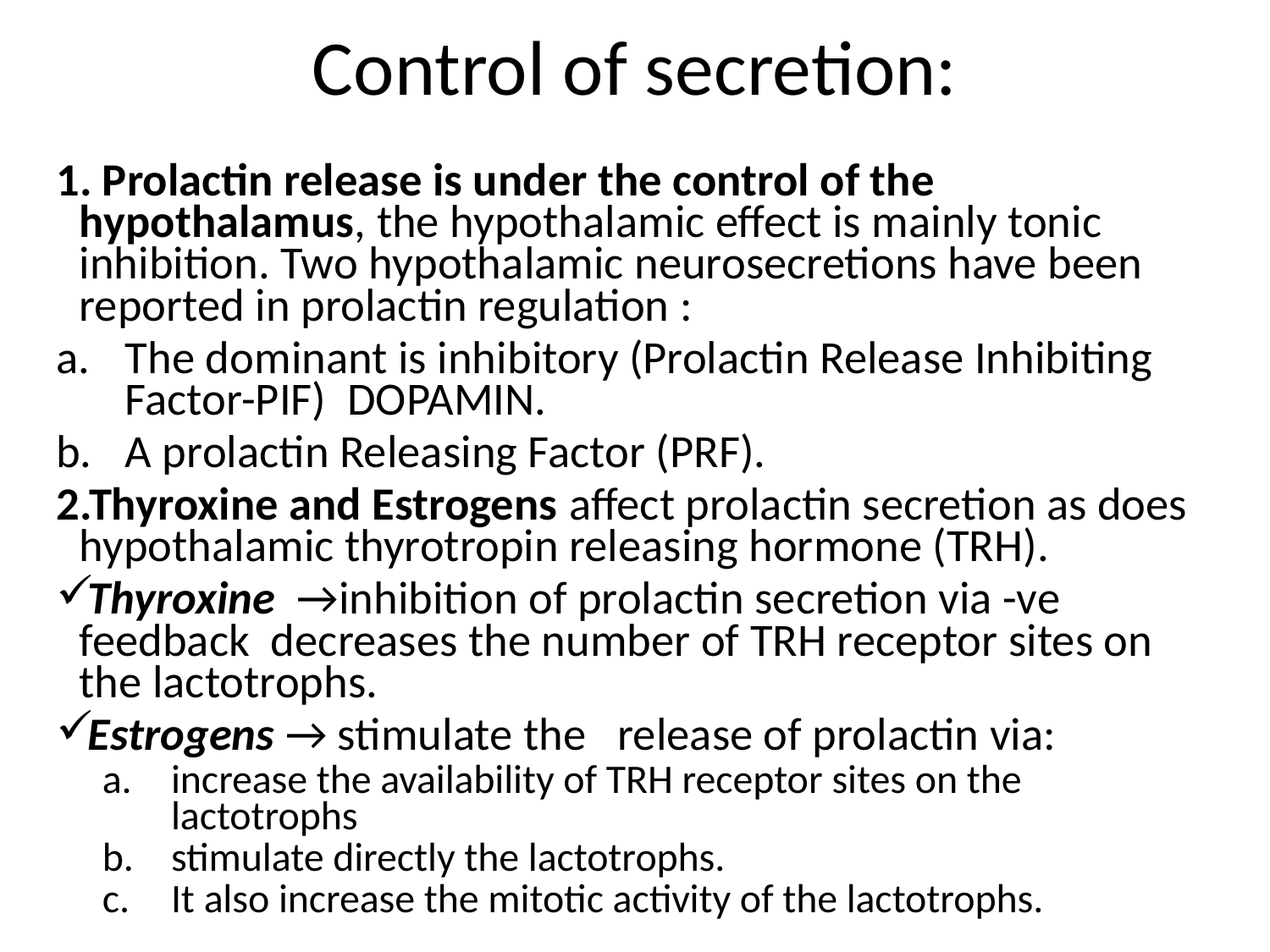

# Control of secretion:
1. Prolactin release is under the control of the hypothalamus, the hypothalamic effect is mainly tonic inhibition. Two hypothalamic neurosecretions have been reported in prolactin regulation :
The dominant is inhibitory (Prolactin Release Inhibiting Factor-PIF)  DOPAMIN.
A prolactin Releasing Factor (PRF).
2.Thyroxine and Estrogens affect prolactin secretion as does hypothalamic thyrotropin releasing hormone (TRH).
Thyroxine  →inhibition of prolactin secretion via -ve feedback  decreases the number of TRH receptor sites on the lactotrophs.
Estrogens → stimulate the   release of prolactin via:
increase the availability of TRH receptor sites on the lactotrophs
stimulate directly the lactotrophs.
It also increase the mitotic activity of the lactotrophs.